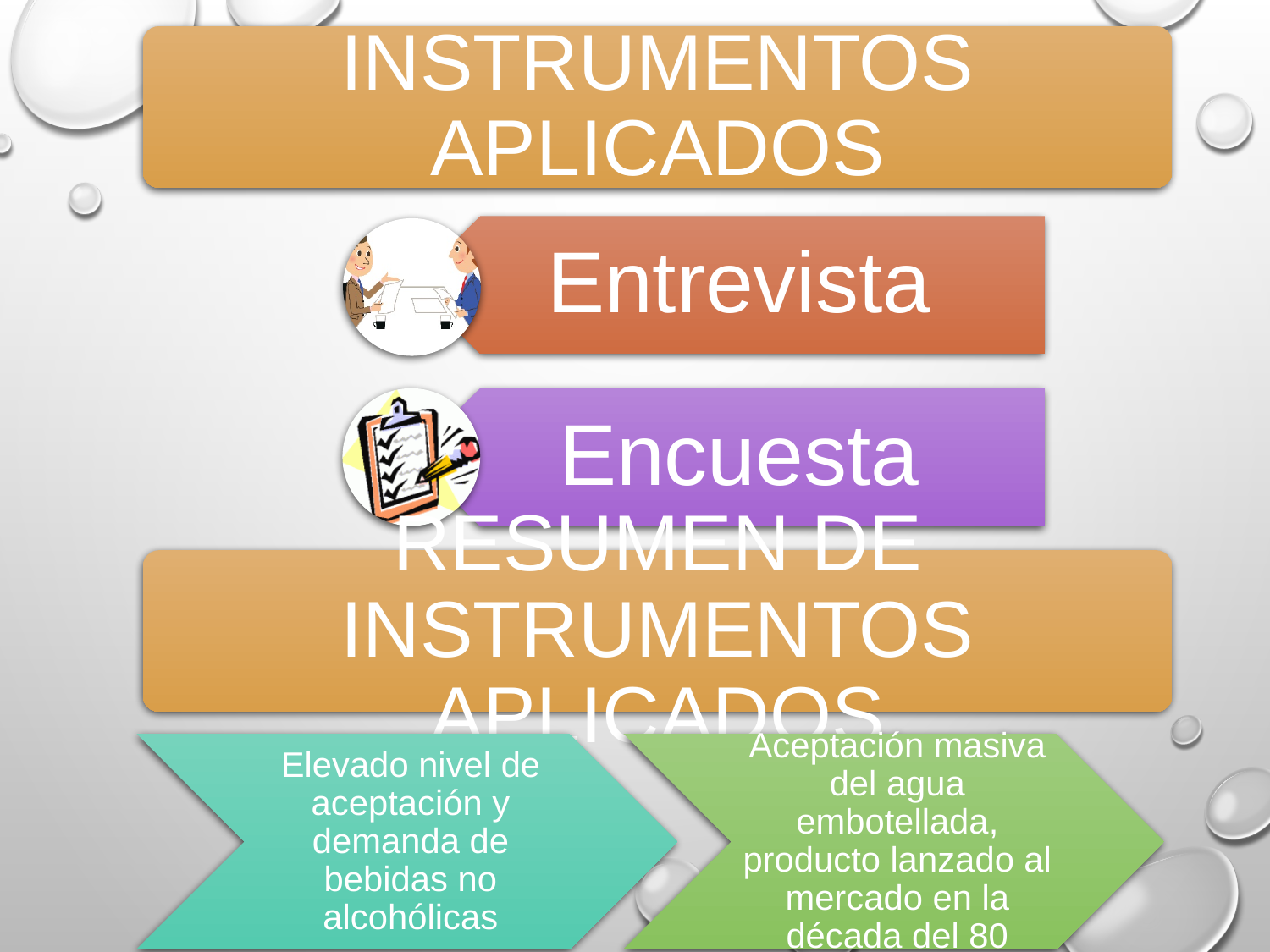

INSTRUMENTOS APLICADOS
Entrevista
Encuesta

RESUMEN DE INSTRUMENTOS APLICADOS
Elevado nivel de aceptación y demanda de bebidas no alcohólicas
Aceptación masiva del agua embotellada, producto lanzado al mercado en la década del 80